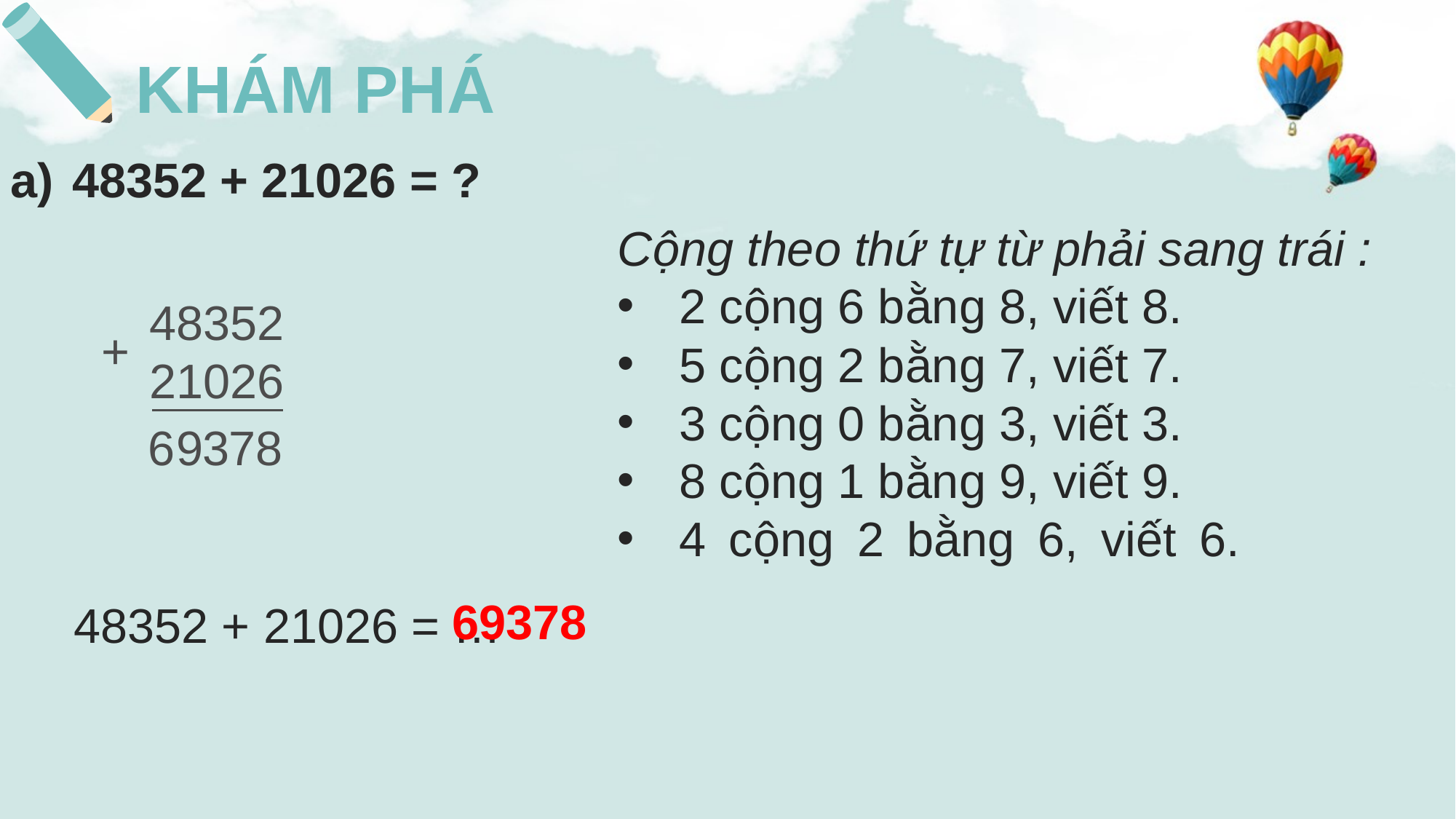

# KHÁM PHÁ

48352 + 21026 = ?
Cộng theo thứ tự từ phải sang trái :
2 cộng 6 bằng 8, viết 8.
5 cộng 2 bằng 7, viết 7.
3 cộng 0 bằng 3, viết 3.
8 cộng 1 bằng 9, viết 9.
4 cộng 2 bằng 6, viết 6.
48352
21026
+
3
7
6
9
8
69378
	48352 + 21026 = …